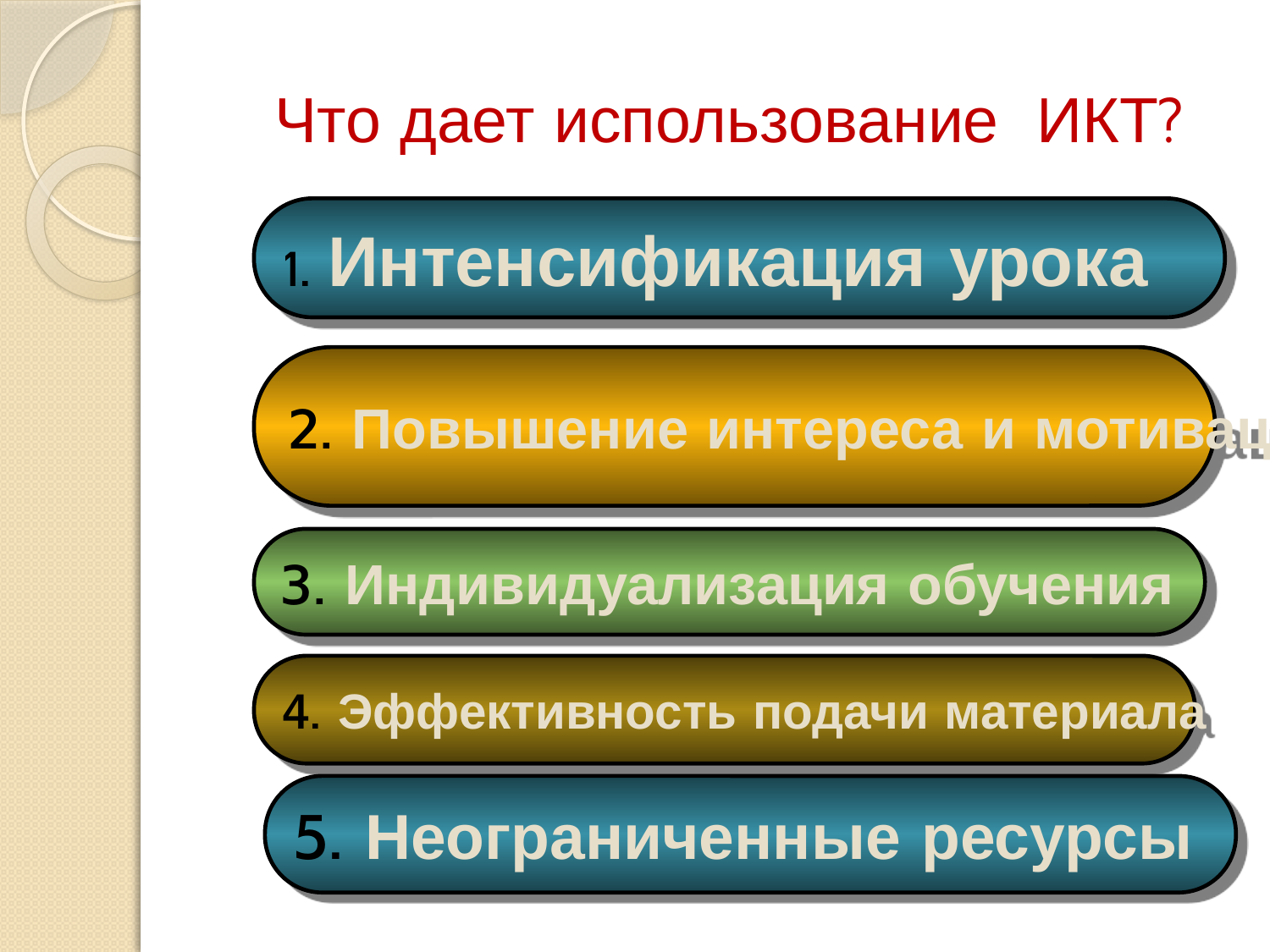

# Что дает использование  ИКТ?
1. Интенсификация урока
2. Повышение интереса и мотивации
3. Индивидуализация обучения
4. Эффективность подачи материала
5. Неограниченные ресурсы